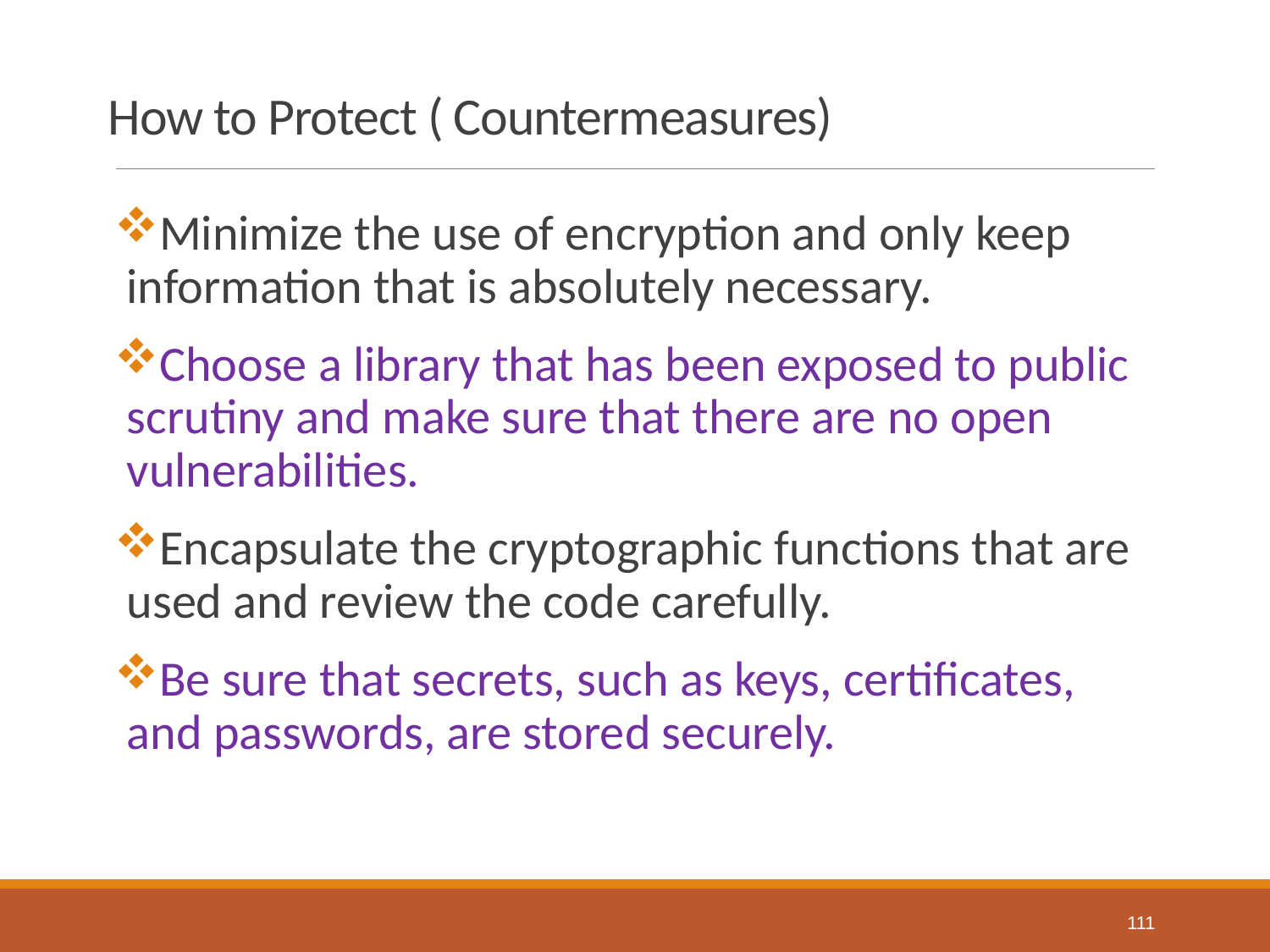

# How to Protect ( Countermeasures)
Minimize the use of encryption and only keep information that is absolutely necessary.
Choose a library that has been exposed to public scrutiny and make sure that there are no open vulnerabilities.
Encapsulate the cryptographic functions that are used and review the code carefully.
Be sure that secrets, such as keys, certificates, and passwords, are stored securely.

111